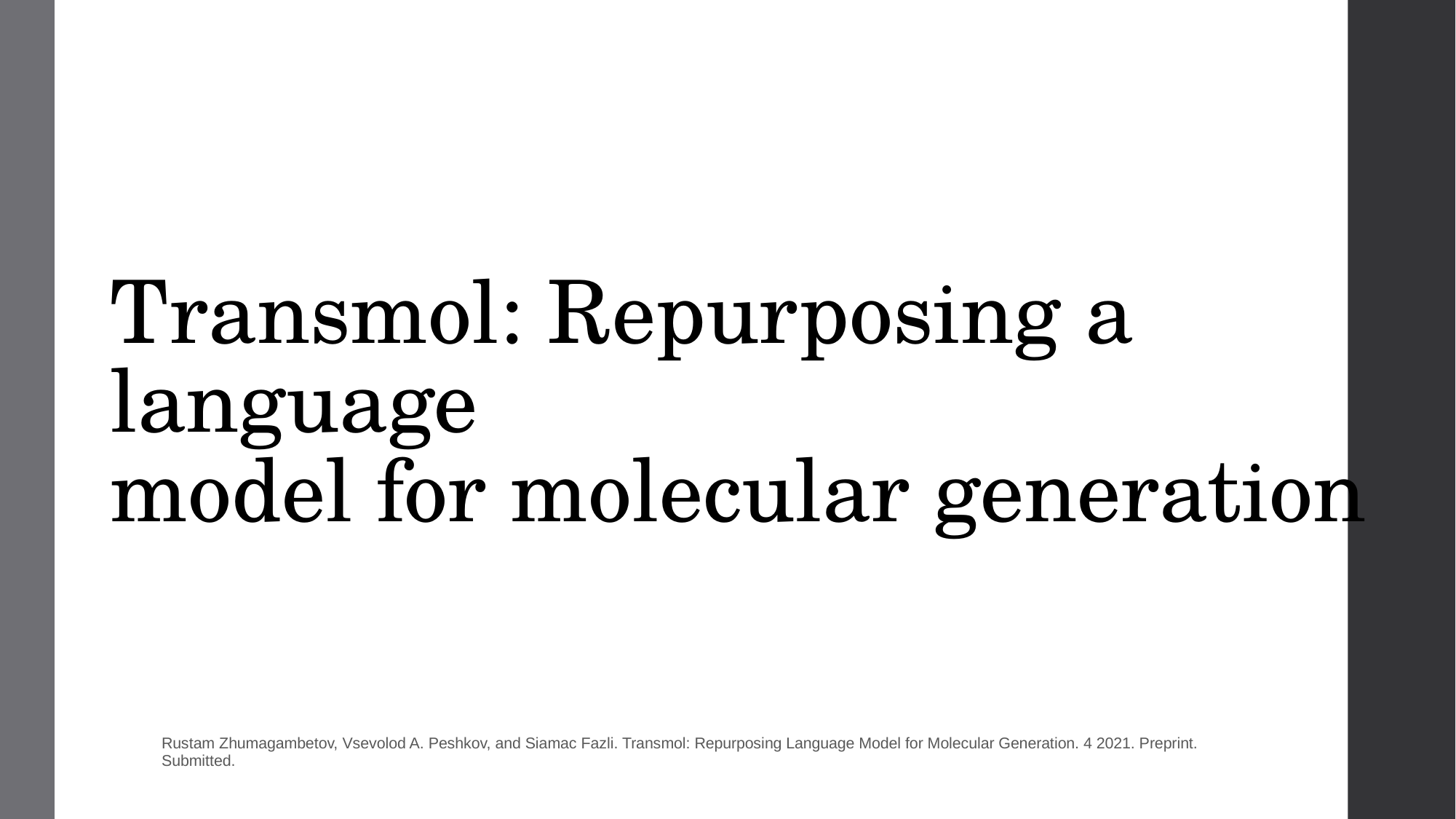

# Transmol: Repurposing a language
model for molecular generation
Rustam Zhumagambetov, Vsevolod A. Peshkov, and Siamac Fazli. Transmol: Repurposing Language Model for Molecular Generation. 4 2021. Preprint. Submitted.